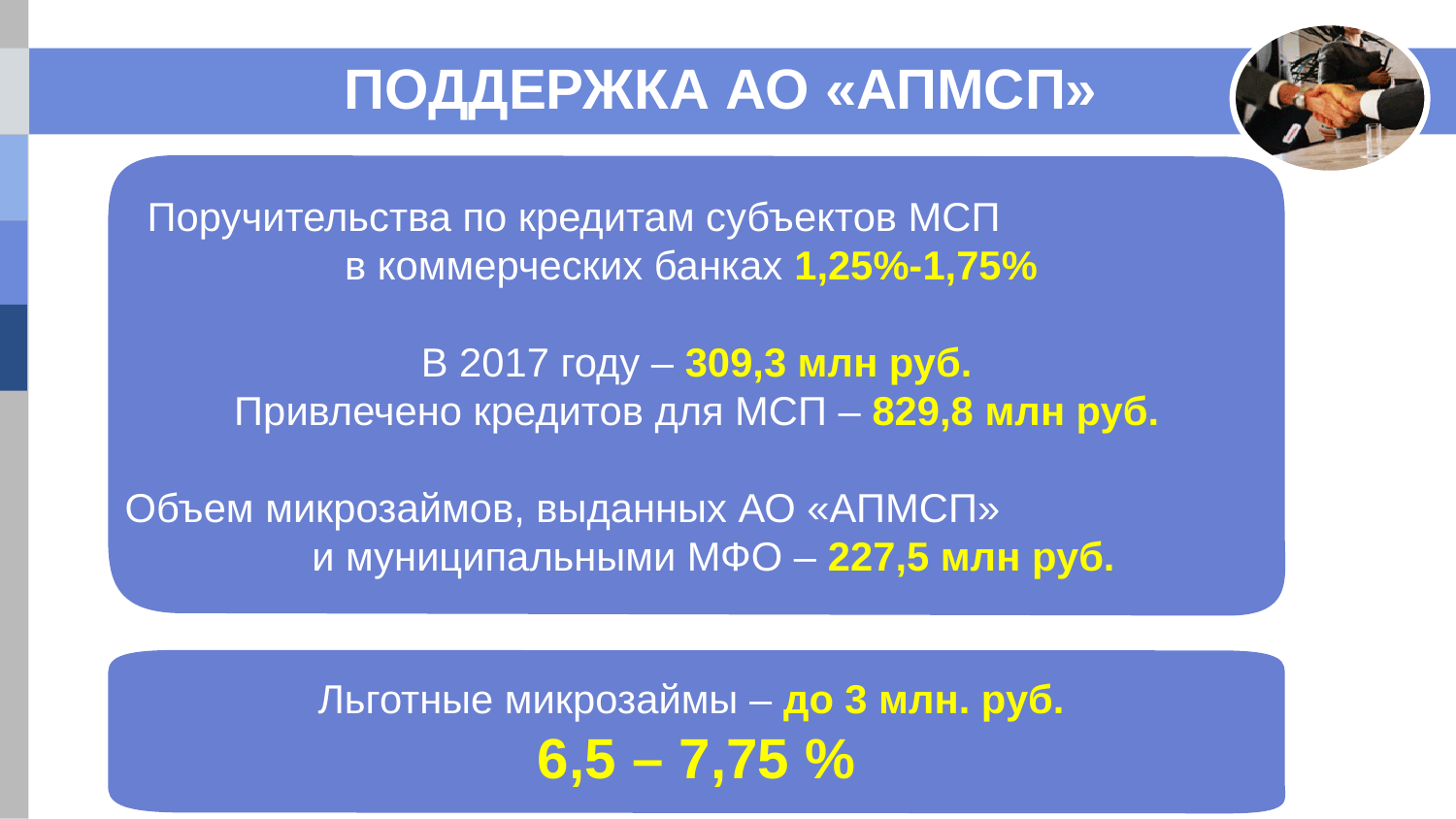

ПОДДЕРЖКА АО «АПМСП»

Поручительства по кредитам субъектов МСП
в коммерческих банках 1,25%-1,75%

В 2017 году – 309,3 млн руб.
Привлечено кредитов для МСП – 829,8 млн руб.

Объем микрозаймов, выданных АО «АПМСП»                            и муниципальными МФО – 227,5 млн руб.

Льготные микрозаймы – до 3 млн. руб.
6,5 – 7,75 %